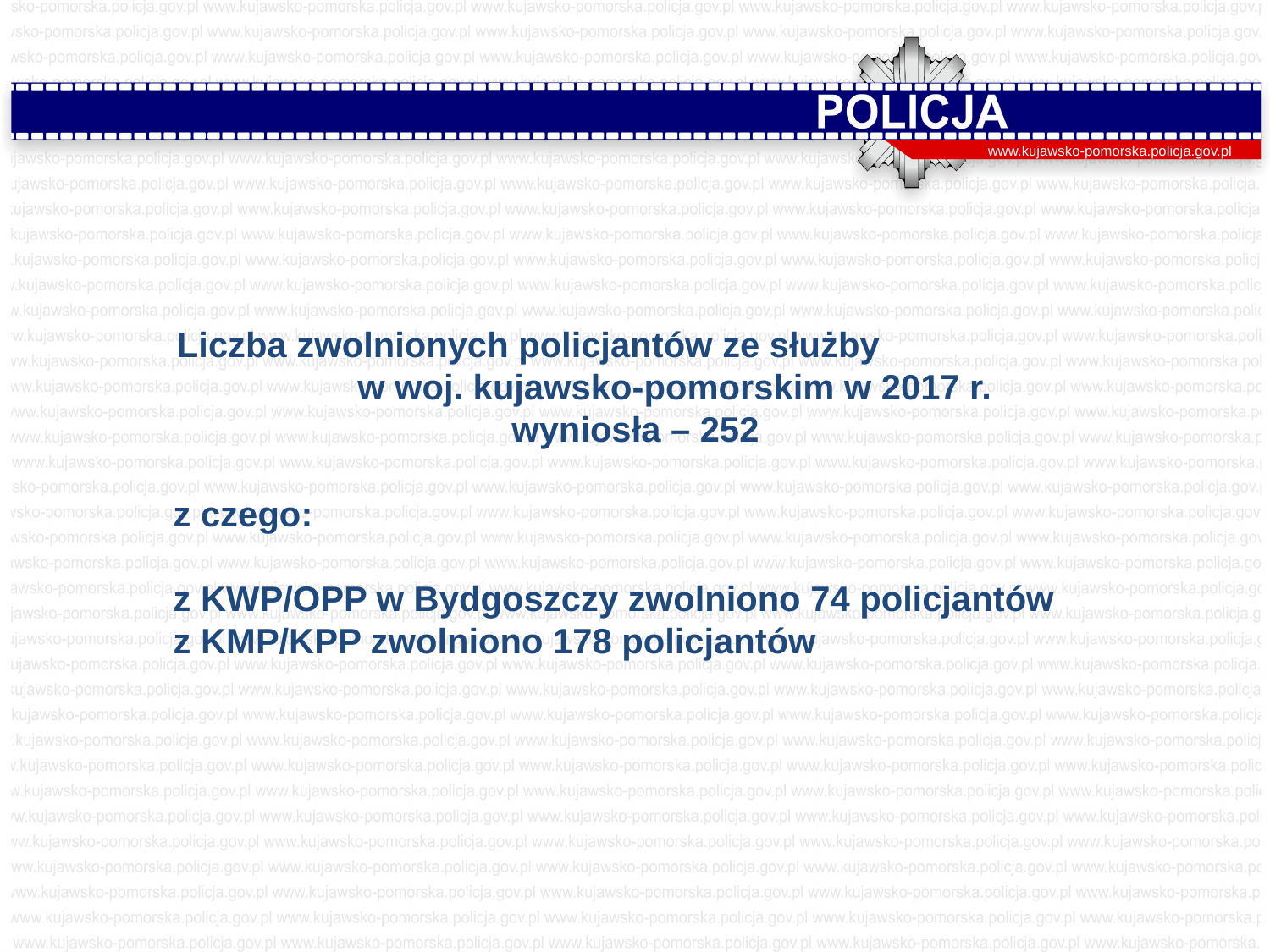

www.kujawsko-pomorska.policja.gov.pl
Liczba zwolnionych policjantów ze służby                                w woj. kujawsko-pomorskim w 2017 r.
wyniosła – 252

z czego:

z KWP/OPP w Bydgoszczy zwolniono 74 policjantów
z KMP/KPP zwolniono 178 policjantów